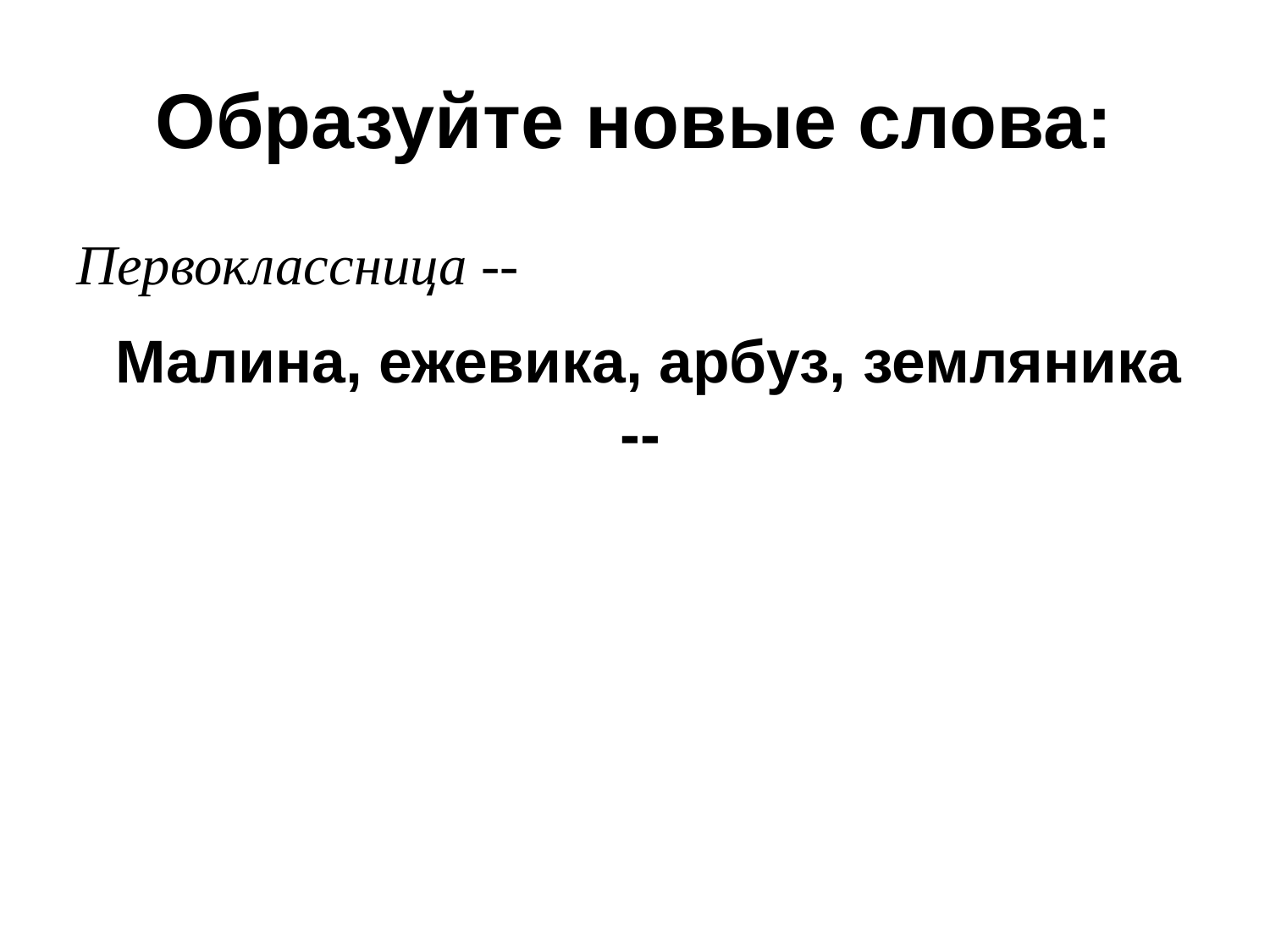

# Образуйте новые слова:
Первоклассница --
Малина, ежевика, арбуз, земляника --